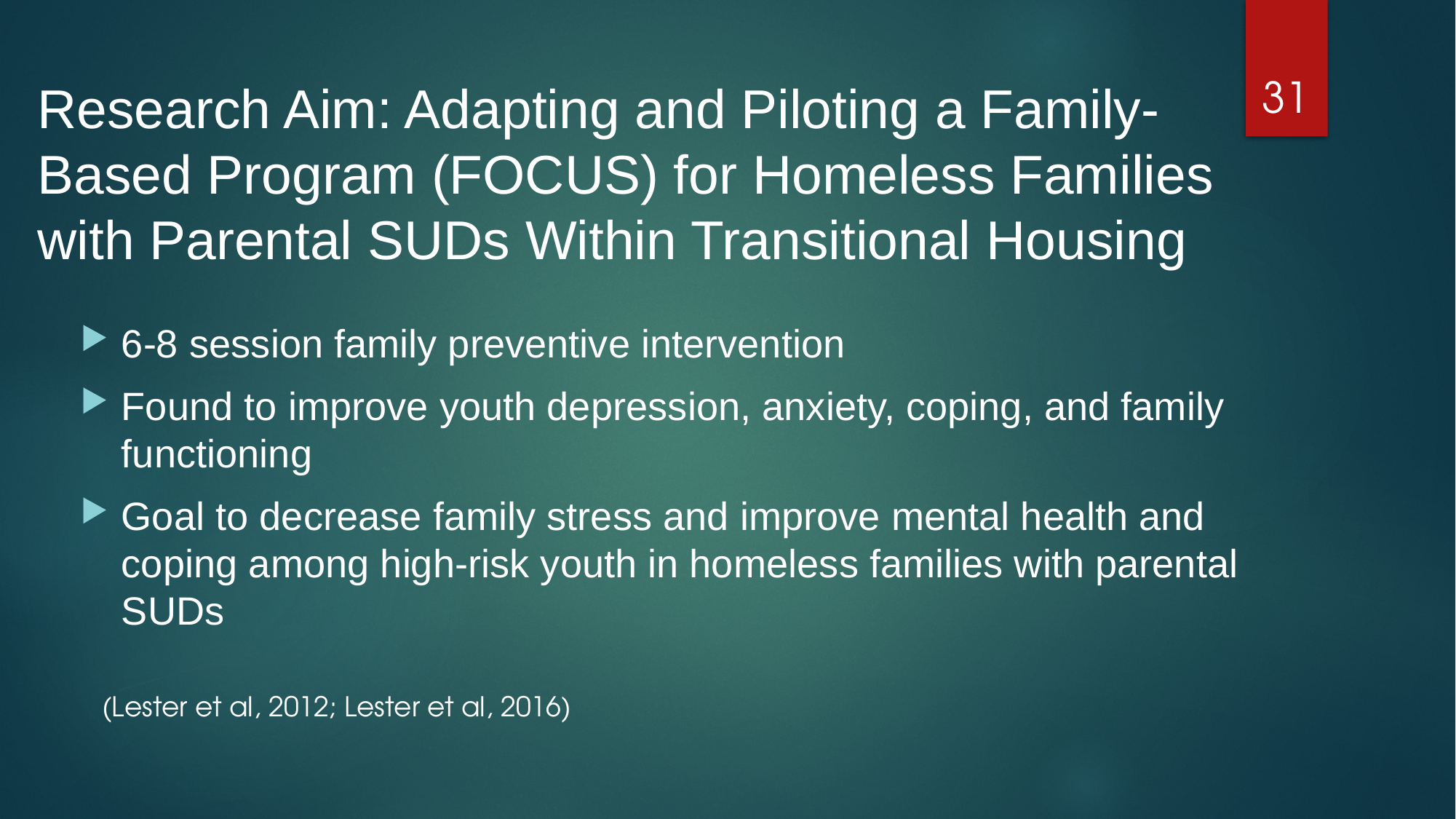

31
# Research Aim: Adapting and Piloting a Family-Based Program (FOCUS) for Homeless Families with Parental SUDs Within Transitional Housing
6-8 session family preventive intervention
Found to improve youth depression, anxiety, coping, and family functioning
Goal to decrease family stress and improve mental health and coping among high-risk youth in homeless families with parental SUDs
(Lester et al, 2012; Lester et al, 2016)